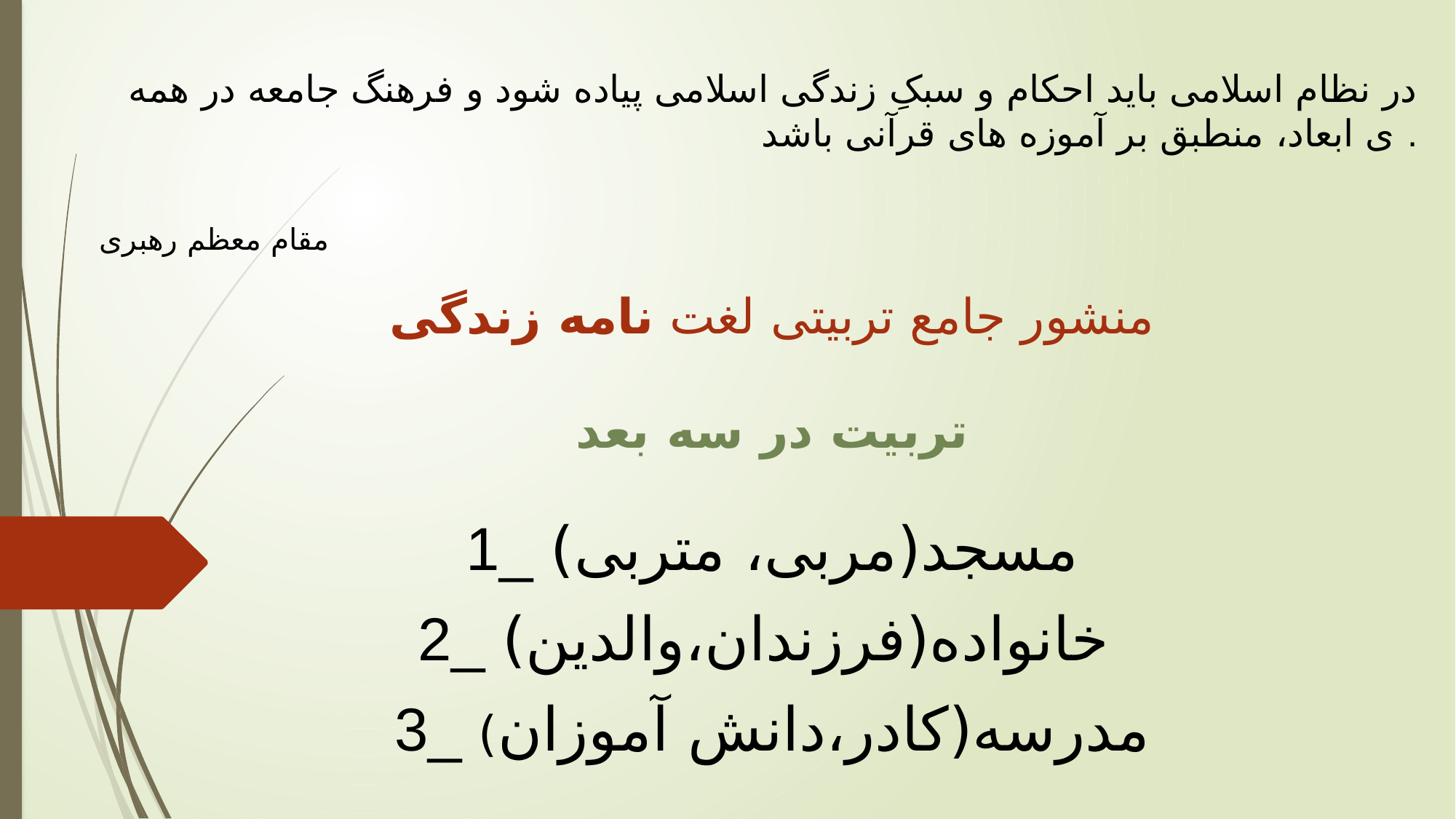

در نظام اسلامی باید احکام و سبکِ زندگی اسلامی پیاده شود و فرهنگ جامعه در همه ی ابعاد، منطبق بر آموزه های قرآنی باشد .

مقام معظم رهبری
منشور جامع تربیتی لغت نامه زندگی

تربیت در سه بعد

1_ مسجد(مربی، متربی)
2_ خانواده(فرزندان،والدین)
3_ مدرسه(کادر،دانش آموزان)